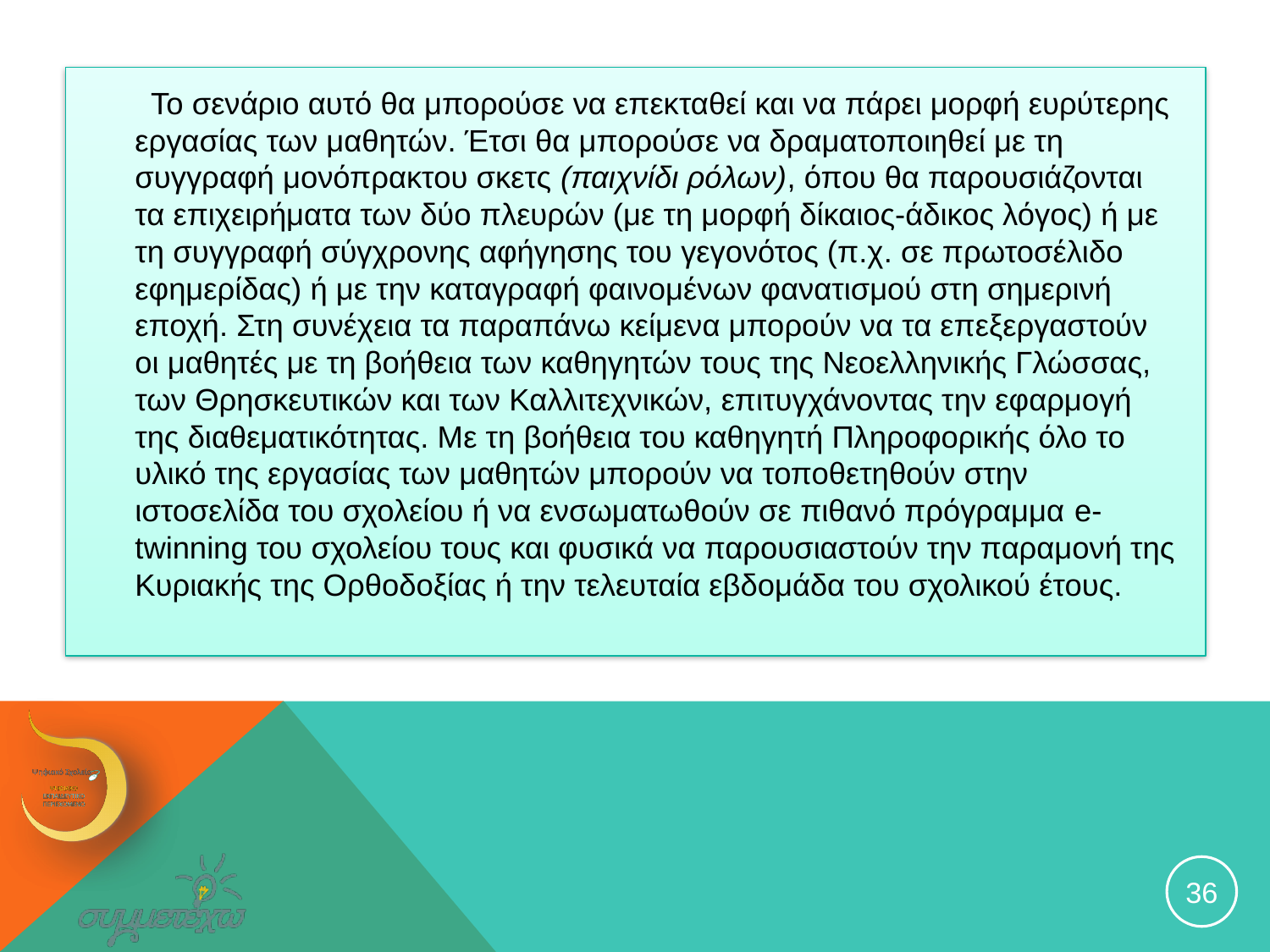

Το σενάριο αυτό θα μπορούσε να επεκταθεί και να πάρει μορφή ευρύτερης εργασίας των μαθητών. Έτσι θα μπορούσε να δραματοποιηθεί με τη συγγραφή μονόπρακτου σκετς (παιχνίδι ρόλων), όπου θα παρουσιάζονται τα επιχειρήματα των δύο πλευρών (με τη μορφή δίκαιος-άδικος λόγος) ή με τη συγγραφή σύγχρονης αφήγησης του γεγονότος (π.χ. σε πρωτοσέλιδο εφημερίδας) ή με την καταγραφή φαινομένων φανατισμού στη σημερινή εποχή. Στη συνέχεια τα παραπάνω κείμενα μπορούν να τα επεξεργαστούν οι μαθητές με τη βοήθεια των καθηγητών τους της Νεοελληνικής Γλώσσας, των Θρησκευτικών και των Καλλιτεχνικών, επιτυγχάνοντας την εφαρμογή της διαθεματικότητας. Με τη βοήθεια του καθηγητή Πληροφορικής όλο το υλικό της εργασίας των μαθητών μπορούν να τοποθετηθούν στην ιστοσελίδα του σχολείου ή να ενσωματωθούν σε πιθανό πρόγραμμα e-twinning του σχολείου τους και φυσικά να παρουσιαστούν την παραμονή της Κυριακής της Ορθοδοξίας ή την τελευταία εβδομάδα του σχολικού έτους.

#
36